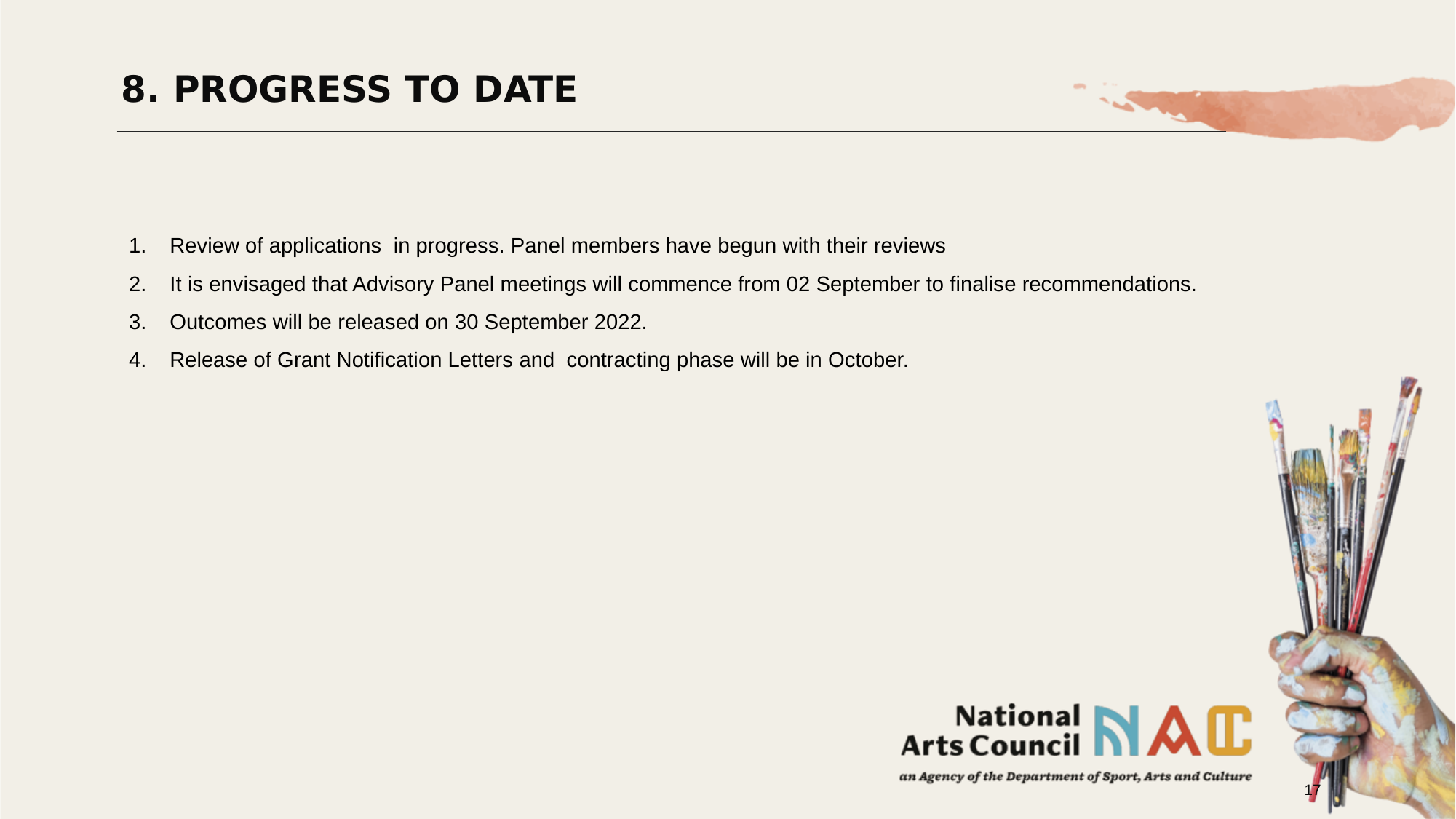

8. PROGRESS TO DATE
Review of applications  in progress. Panel members have begun with their reviews
It is envisaged that Advisory Panel meetings will commence from 02 September to finalise recommendations.
Outcomes will be released on 30 September 2022.
Release of Grant Notification Letters and  contracting phase will be in October.
17